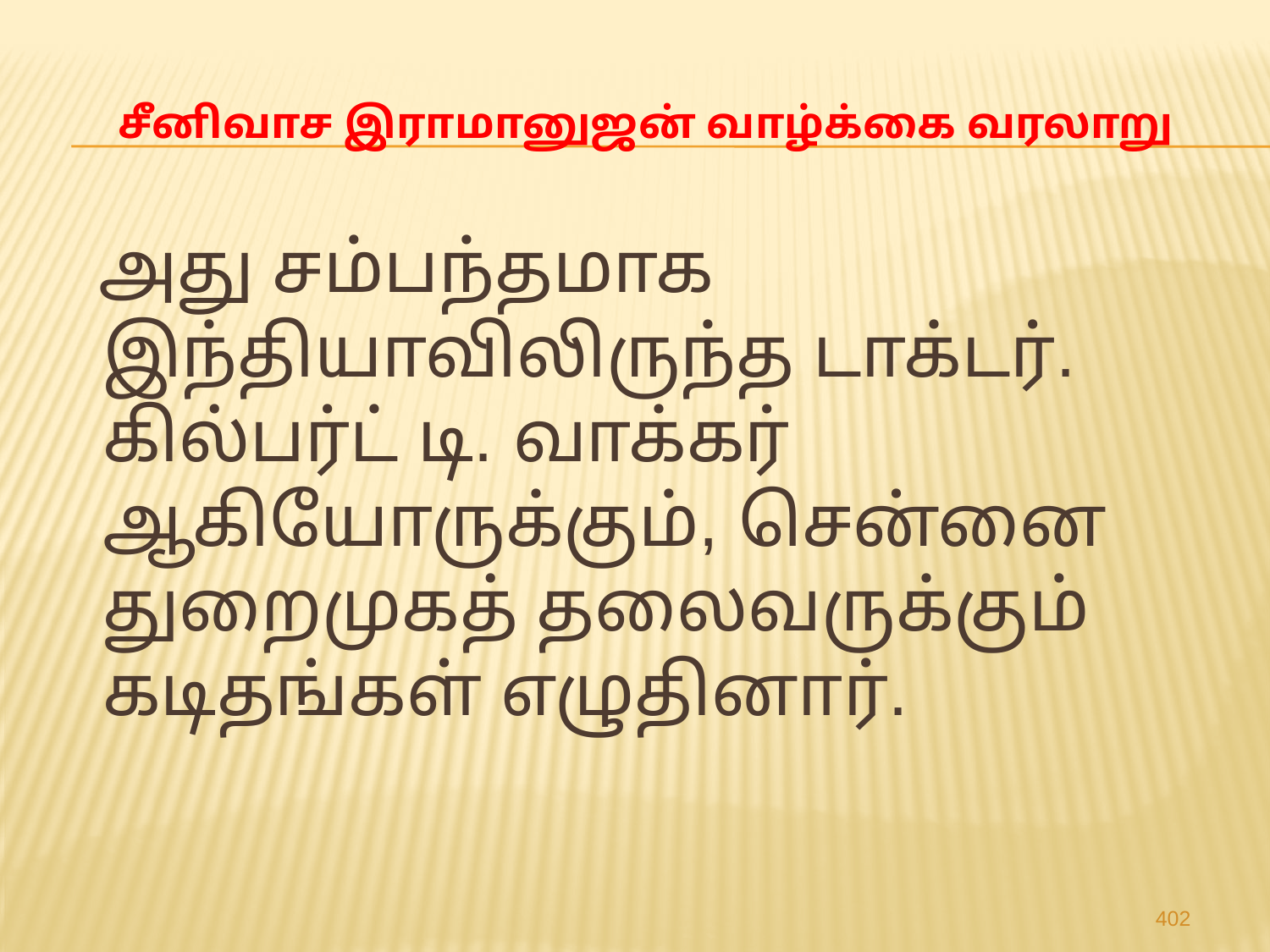

# சீனிவாச இராமானுஜன் வாழ்க்கை வரலாறு
   அது சம்பந்தமாக இந்தியாவிலிருந்த டாக்டர். கில்பர்ட் டி. வாக்கர் ஆகியோருக்கும், சென்னை துறைமுகத் தலைவருக்கும் கடிதங்கள் எழுதினார்.

402